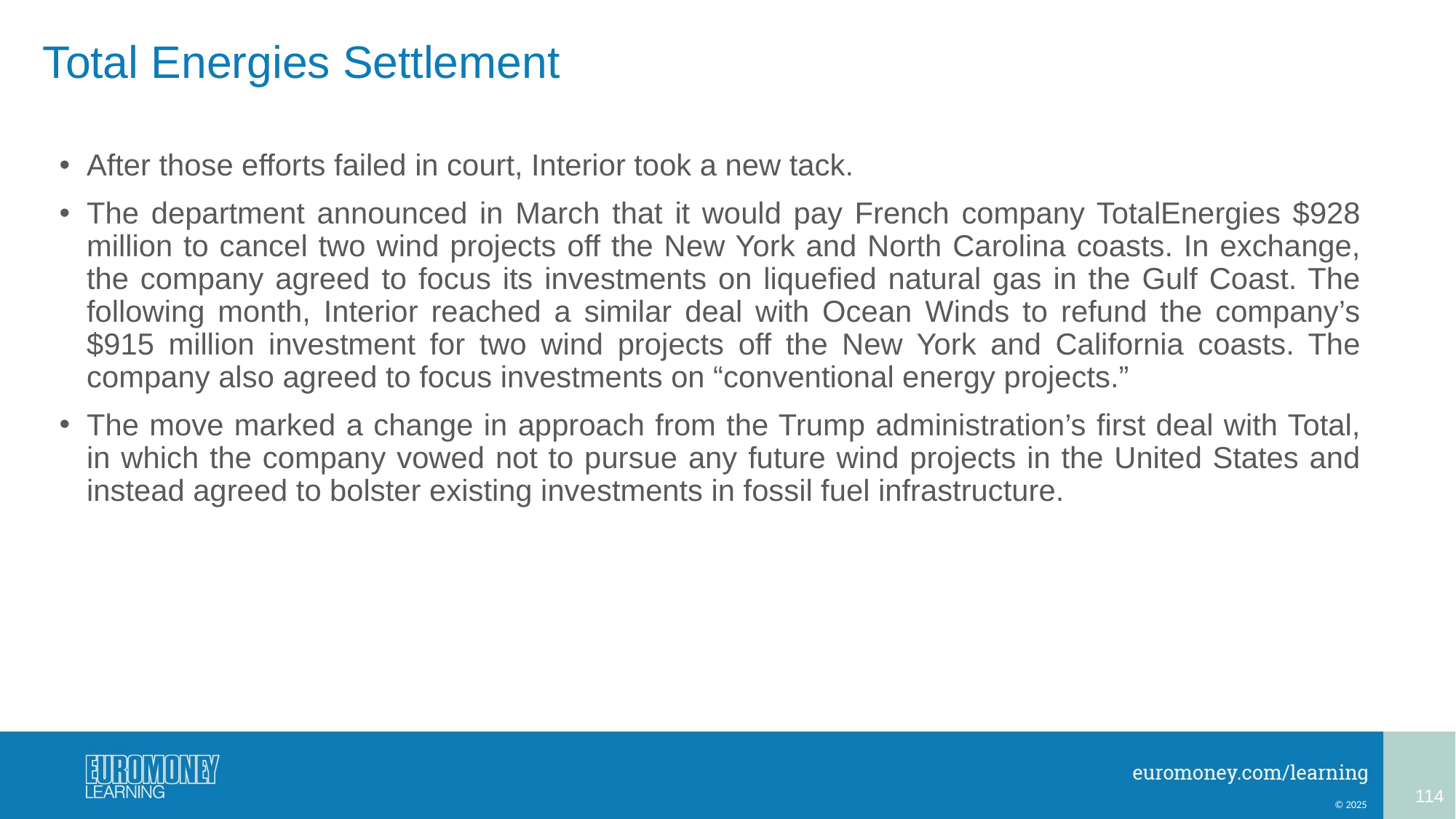

# Total Energies Settlement
After those efforts failed in court, Interior took a new tack.
The department announced in March that it would pay French company TotalEnergies $928 million to cancel two wind projects off the New York and North Carolina coasts. In exchange, the company agreed to focus its investments on liquefied natural gas in the Gulf Coast. The following month, Interior reached a similar deal with Ocean Winds to refund the company’s $915 million investment for two wind projects off the New York and California coasts. The company also agreed to focus investments on “conventional energy projects.”
The move marked a change in approach from the Trump administration’s first deal with Total, in which the company vowed not to pursue any future wind projects in the United States and instead agreed to bolster existing investments in fossil fuel infrastructure.

114